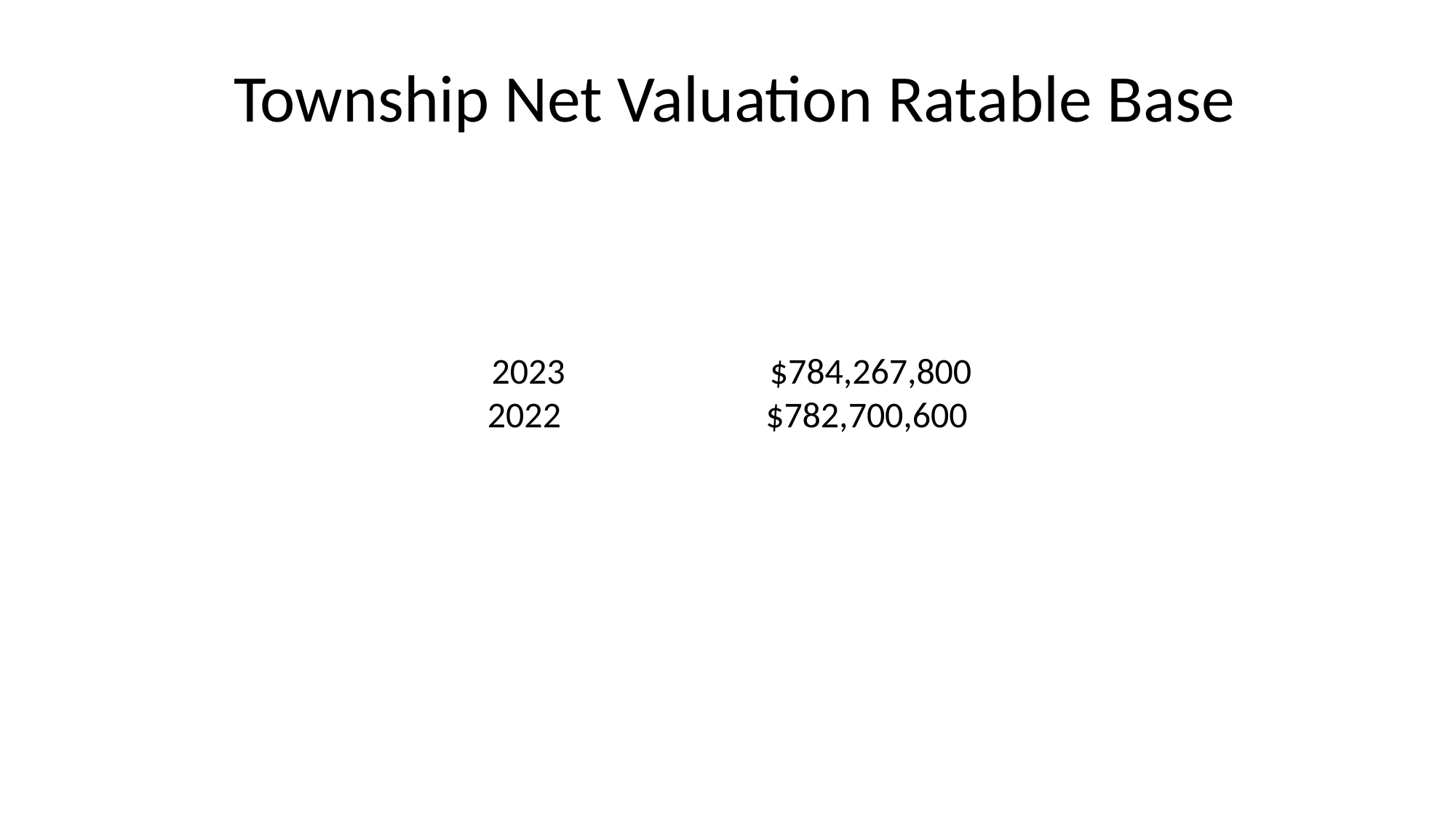

Township Net Valuation Ratable Base

2023                         $784,267,800
2022                         $782,700,600